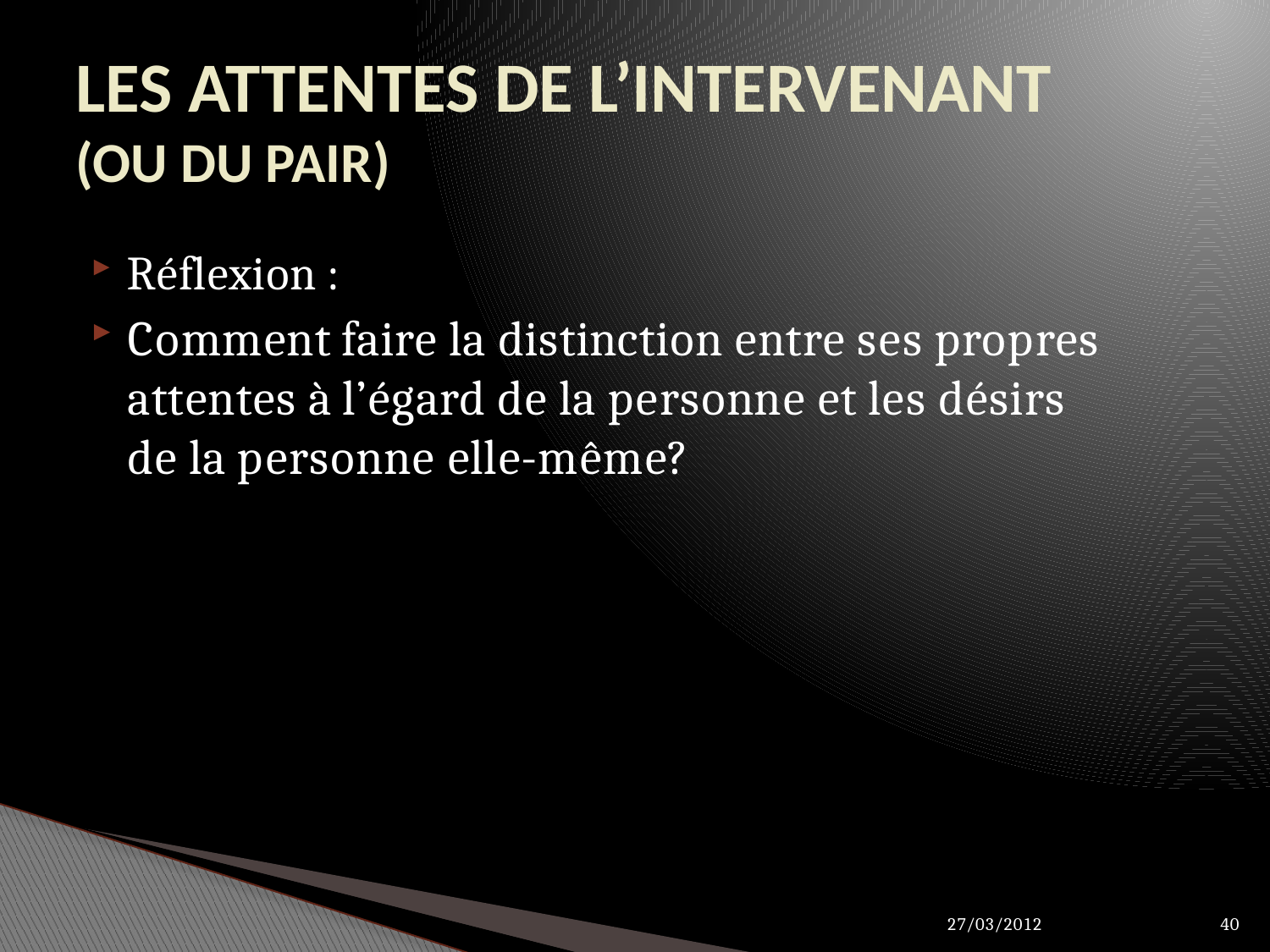

# LES ATTENTES DE L’INTERVENANT (OU DU PAIR)
Réflexion :
Comment faire la distinction entre ses propres attentes à l’égard de la personne et les désirs
de la personne elle-même?

27/03/2012
40